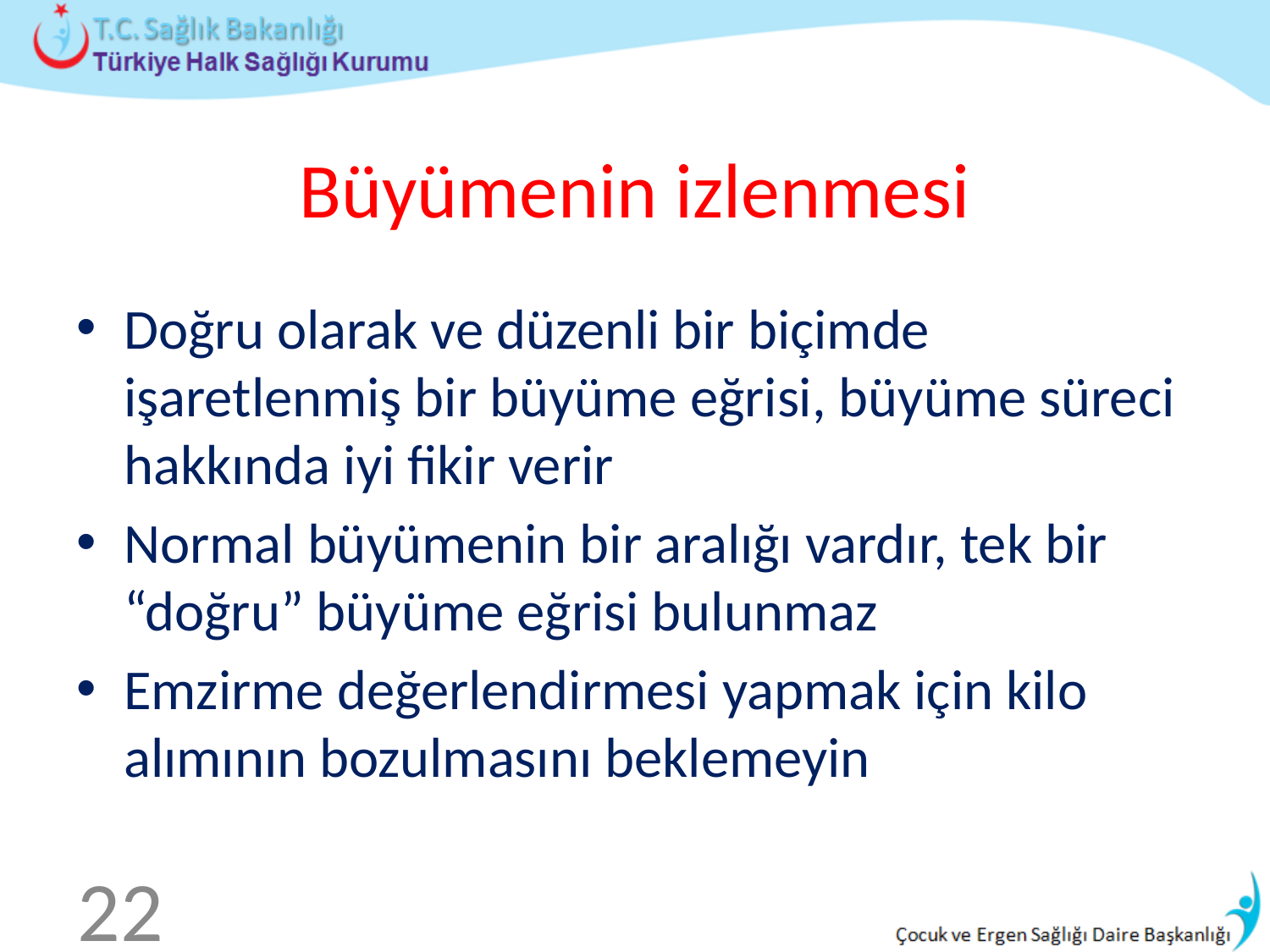

# Büyümenin izlenmesi
Doğru olarak ve düzenli bir biçimde işaretlenmiş bir büyüme eğrisi, büyüme süreci hakkında iyi fikir verir
Normal büyümenin bir aralığı vardır, tek bir “doğru” büyüme eğrisi bulunmaz
Emzirme değerlendirmesi yapmak için kilo alımının bozulmasını beklemeyin
22